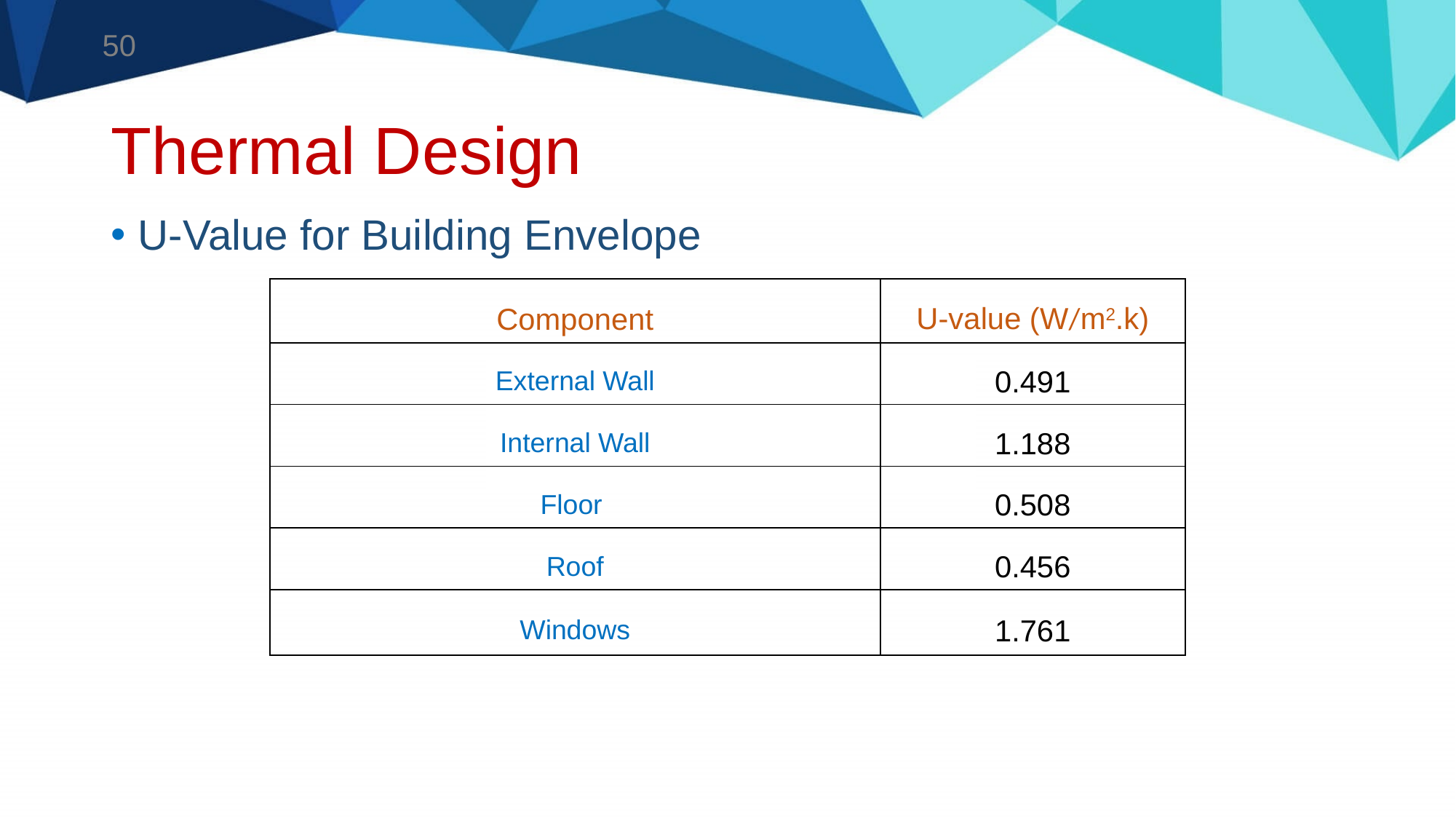

50
# Thermal Design
U-Value for Building Envelope
| Component | U-value (W/m2.k) |
| --- | --- |
| External Wall | 0.491 |
| Internal Wall | 1.188 |
| Floor | 0.508 |
| Roof | 0.456 |
| Windows | 1.761 |